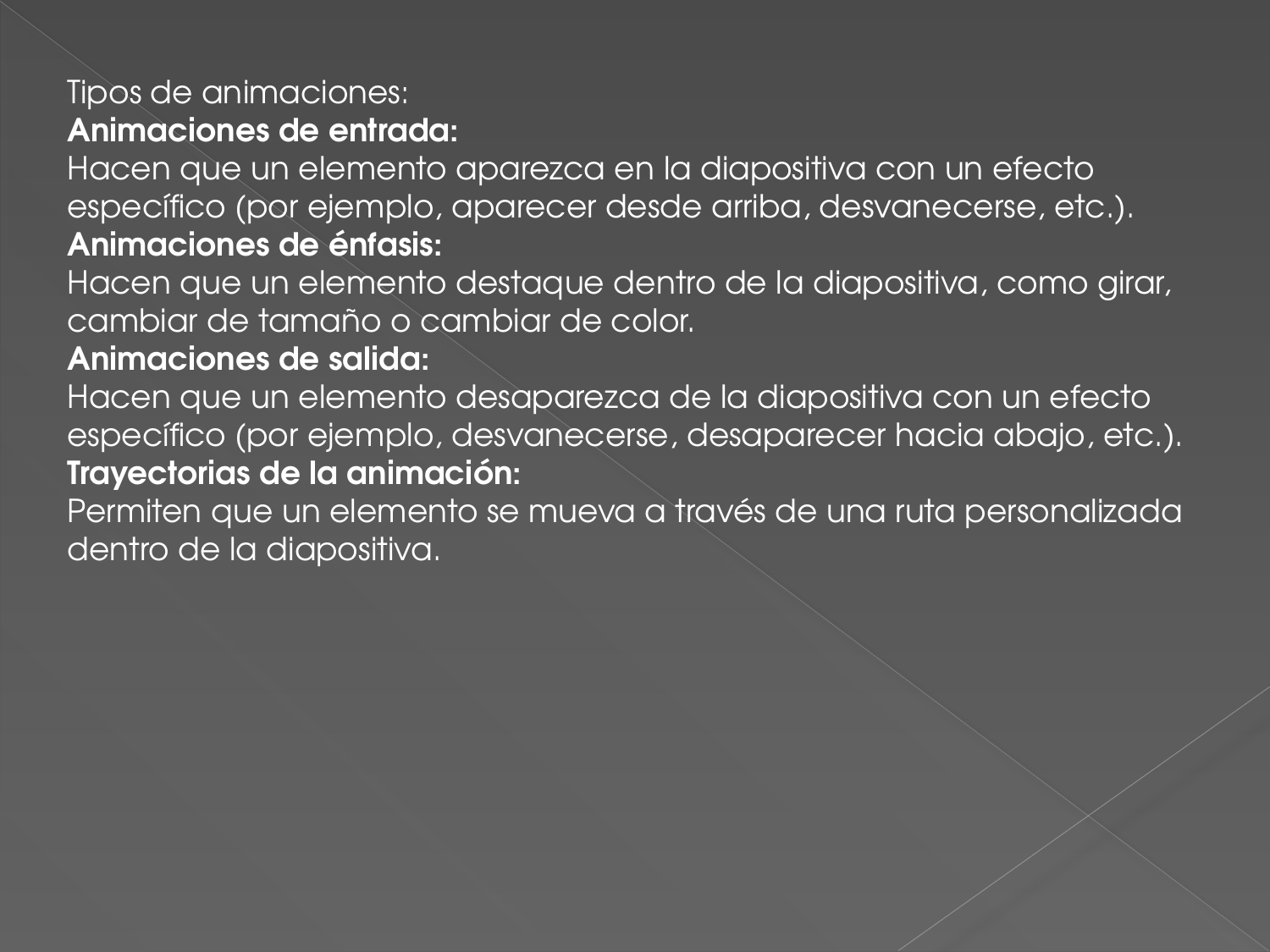

Tipos de animaciones:
Animaciones de entrada:
Hacen que un elemento aparezca en la diapositiva con un efecto específico (por ejemplo, aparecer desde arriba, desvanecerse, etc.).
Animaciones de énfasis:
Hacen que un elemento destaque dentro de la diapositiva, como girar, cambiar de tamaño o cambiar de color.
Animaciones de salida:
Hacen que un elemento desaparezca de la diapositiva con un efecto específico (por ejemplo, desvanecerse, desaparecer hacia abajo, etc.).
Trayectorias de la animación:
Permiten que un elemento se mueva a través de una ruta personalizada dentro de la diapositiva.